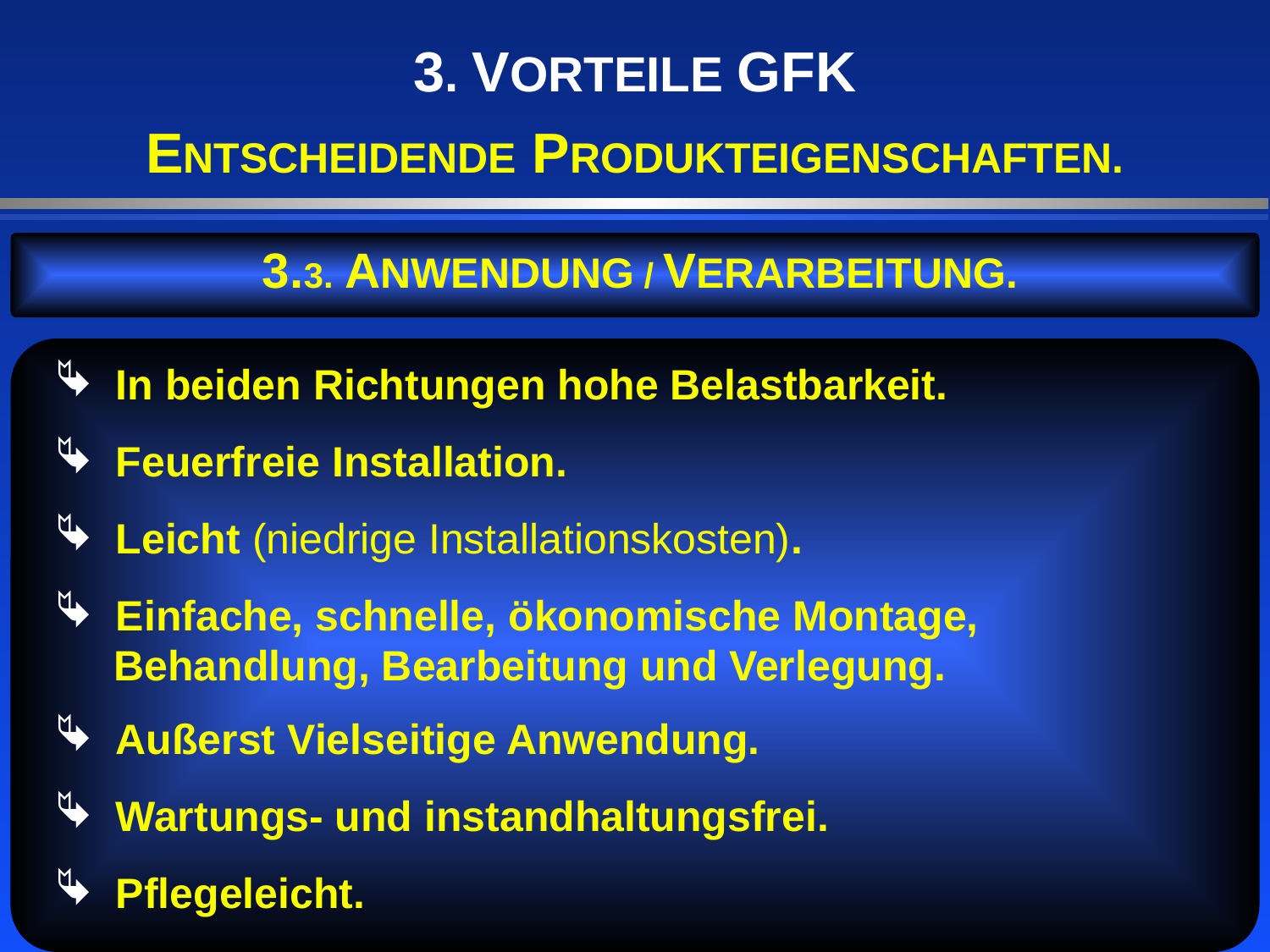

3. VORTEILE GFK
ENTSCHEIDENDE PRODUKTEIGENSCHAFTEN.

3.3. ANWENDUNG / VERARBEITUNG.

  In beiden Richtungen hohe Belastbarkeit.
  Feuerfreie Installation.
  Leicht (niedrige Installationskosten).
  Einfache, schnelle, ökonomische Montage,
     Behandlung, Bearbeitung und Verlegung.
  Außerst Vielseitige Anwendung.
  Wartungs- und instandhaltungsfrei.
  Pflegeleicht.